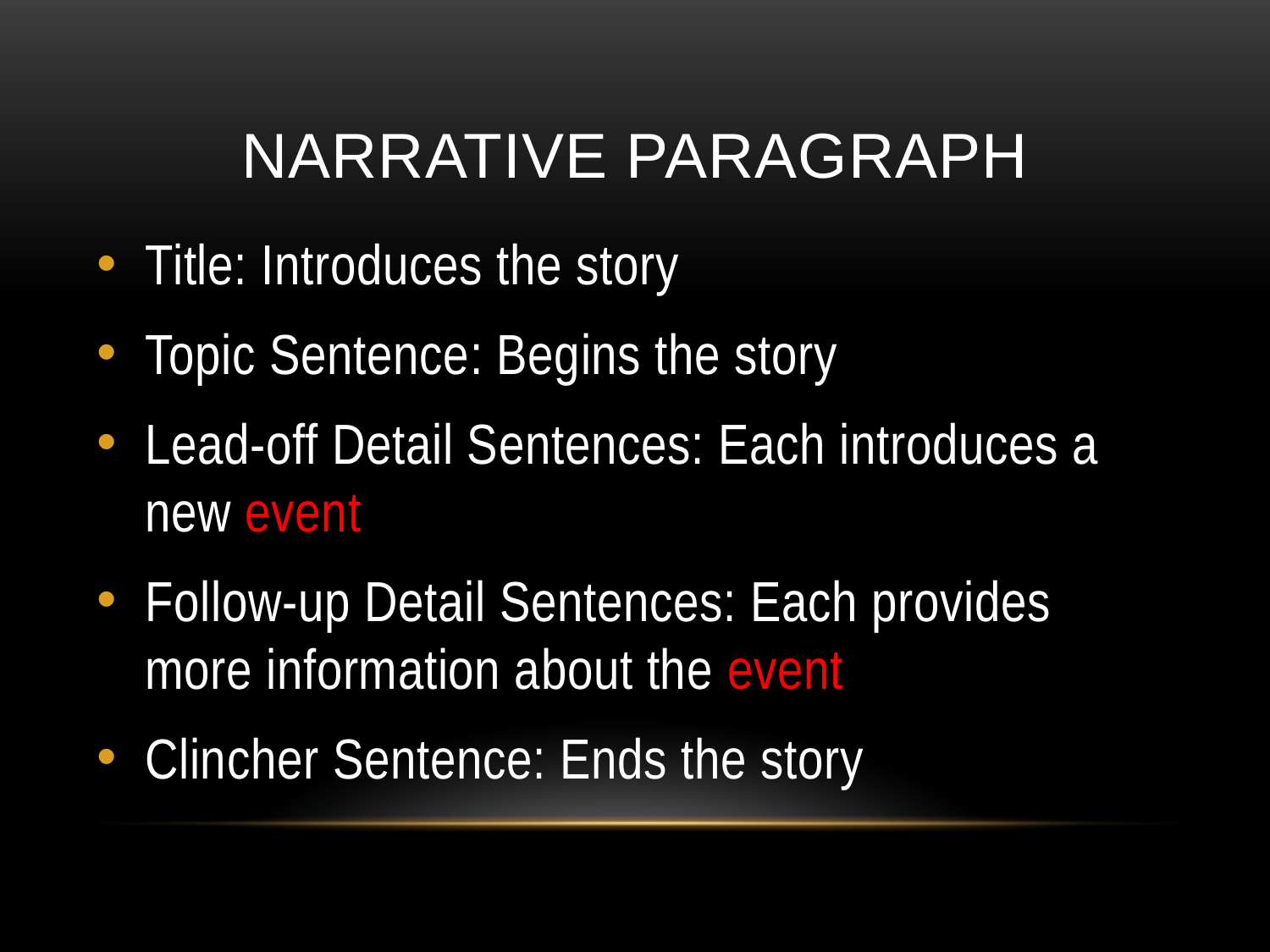

# narrative PARAGRAPH
Title: Introduces the story
Topic Sentence: Begins the story
Lead-off Detail Sentences: Each introduces a new event
Follow-up Detail Sentences: Each provides more information about the event
Clincher Sentence: Ends the story